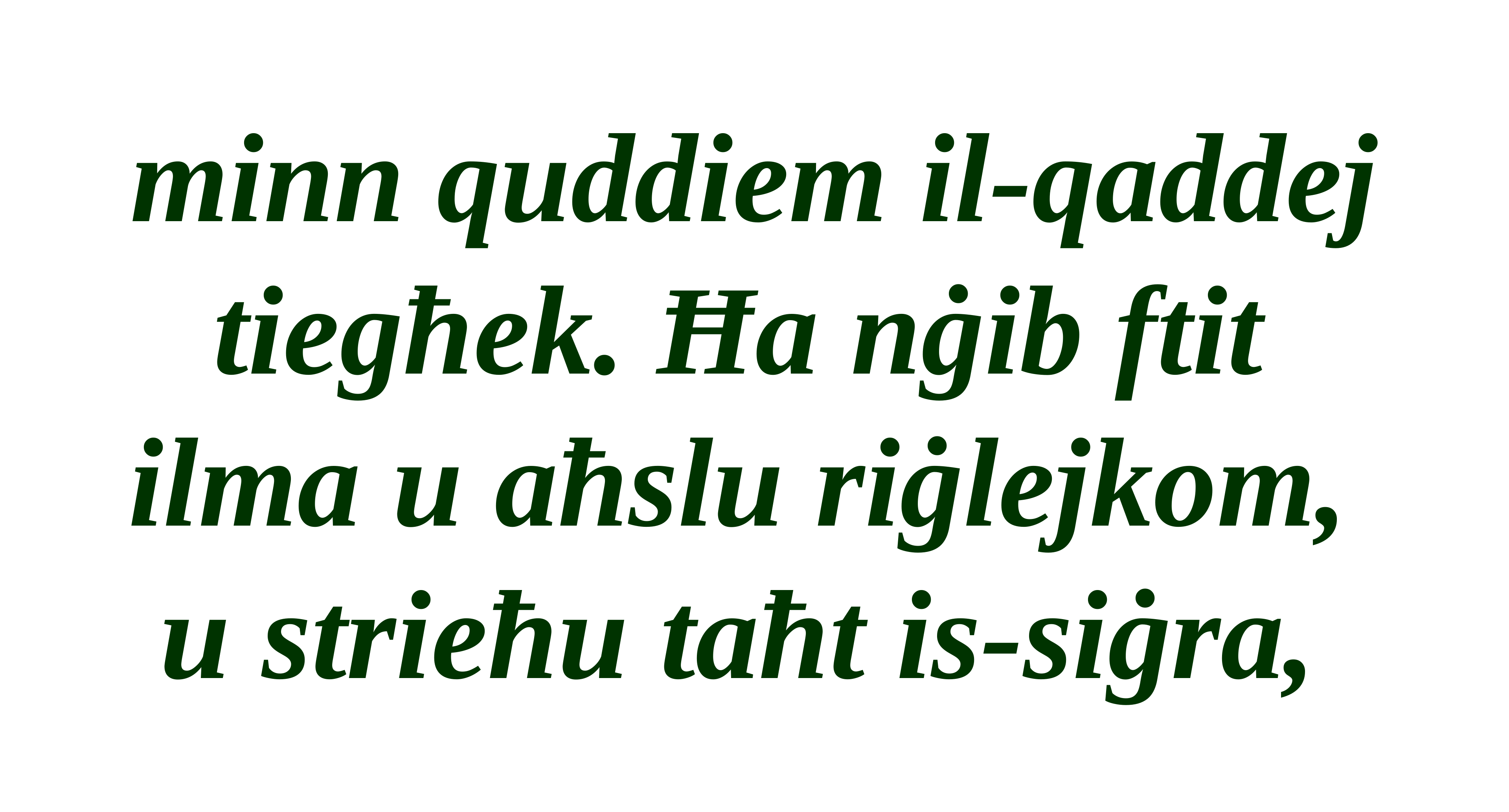

minn quddiem il-qaddej tiegħek. Ħa nġib ftit
ilma u aħslu riġlejkom,
u strieħu taħt is-siġra,